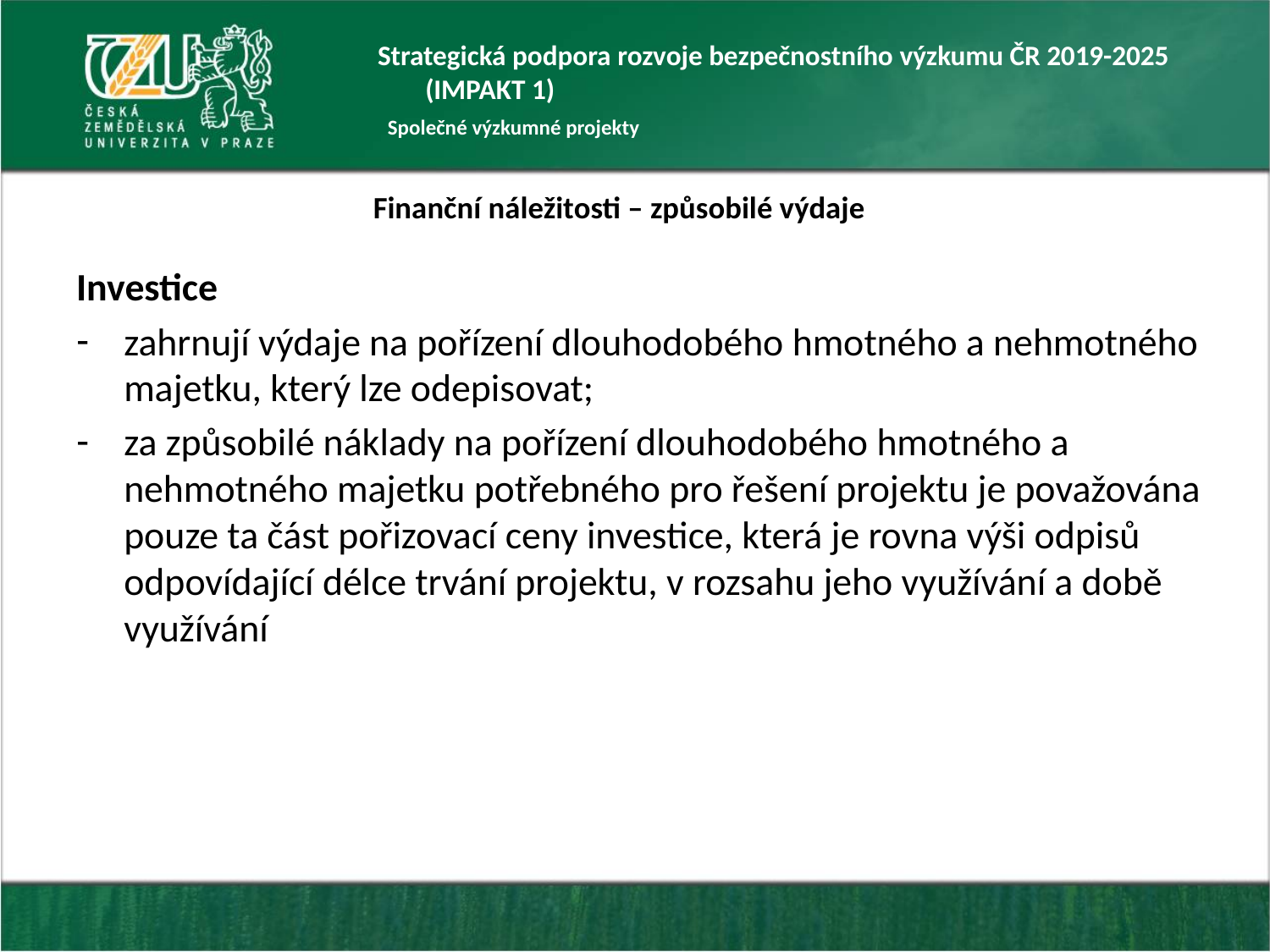

Strategická podpora rozvoje bezpečnostního výzkumu ČR 2019-2025 (IMPAKT 1)
Společné výzkumné projekty

# Finanční náležitosti – způsobilé výdaje
Investice
zahrnují výdaje na pořízení dlouhodobého hmotného a nehmotného majetku, který lze odepisovat;
za způsobilé náklady na pořízení dlouhodobého hmotného a nehmotného majetku potřebného pro řešení projektu je považována pouze ta část pořizovací ceny investice, která je rovna výši odpisů odpovídající délce trvání projektu, v rozsahu jeho využívání a době využívání